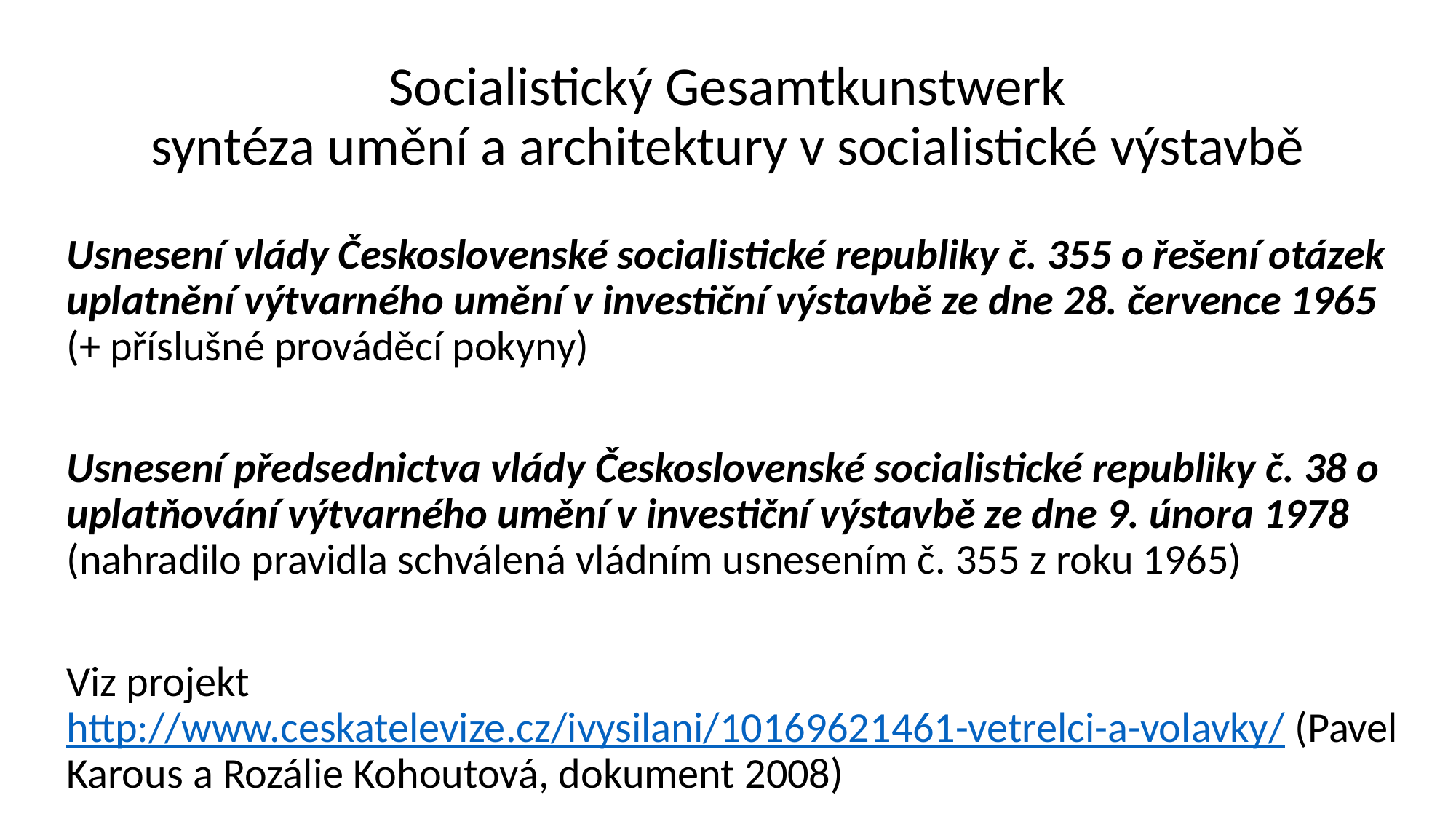

# Socialistický Gesamtkunstwerk syntéza umění a architektury v socialistické výstavbě
Usnesení vlády Československé socialistické republiky č. 355 o řešení otázek uplatnění výtvarného umění v investiční výstavbě ze dne 28. července 1965 (+ příslušné prováděcí pokyny)

Usnesení předsednictva vlády Československé socialistické republiky č. 38 o uplatňování výtvarného umění v investiční výstavbě ze dne 9. února 1978 (nahradilo pravidla schválená vládním usnesením č. 355 z roku 1965)

Viz projekt http://www.ceskatelevize.cz/ivysilani/10169621461-vetrelci-a-volavky/ (Pavel Karous a Rozálie Kohoutová, dokument 2008)